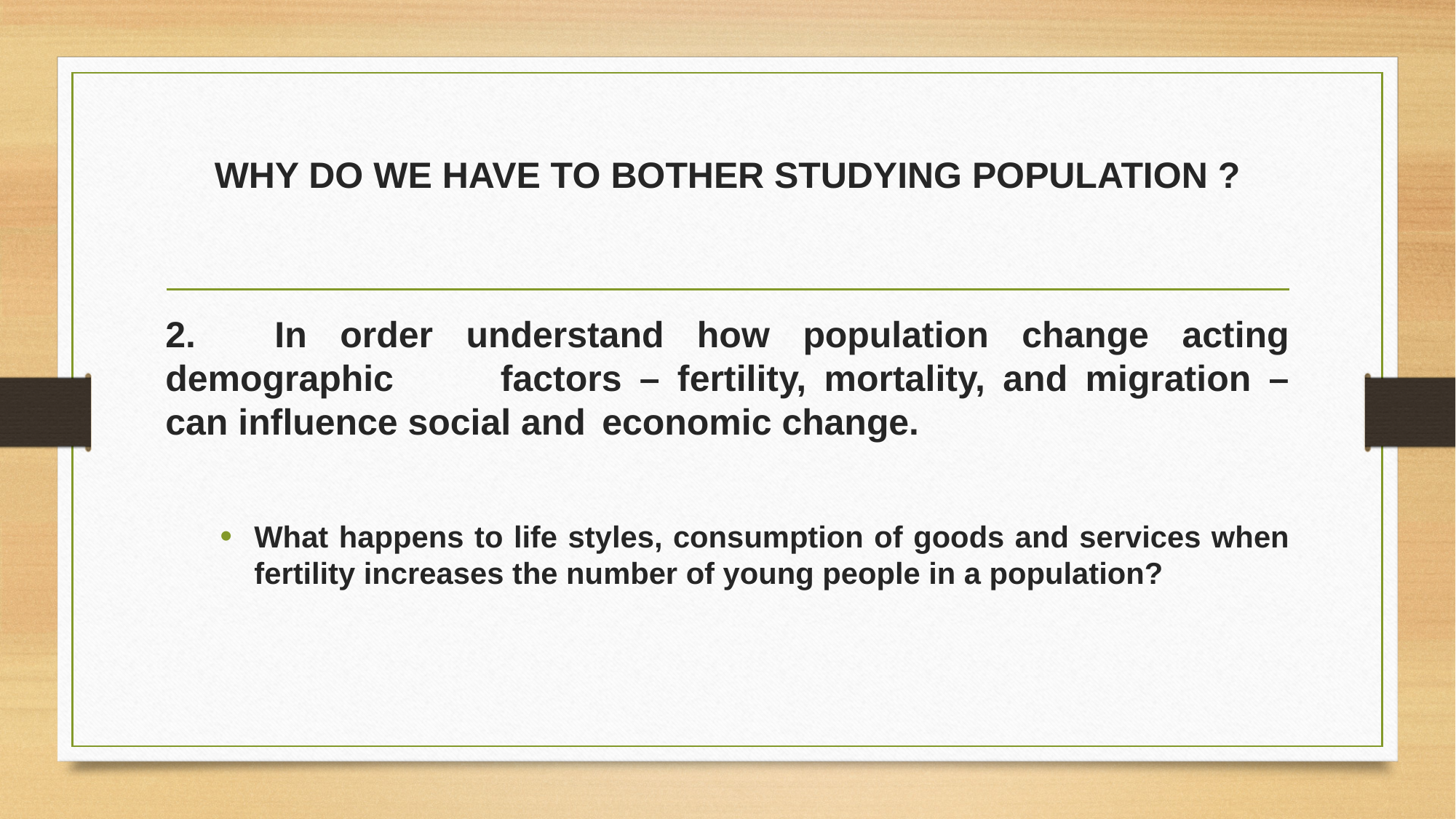

# WHY DO WE HAVE TO BOTHER STUDYING POPULATION ?
2.	In order understand how population change acting demographic 	factors – fertility, mortality, and migration – can influence social and 	economic change.

What happens to life styles, consumption of goods and services when fertility increases the number of young people in a population?